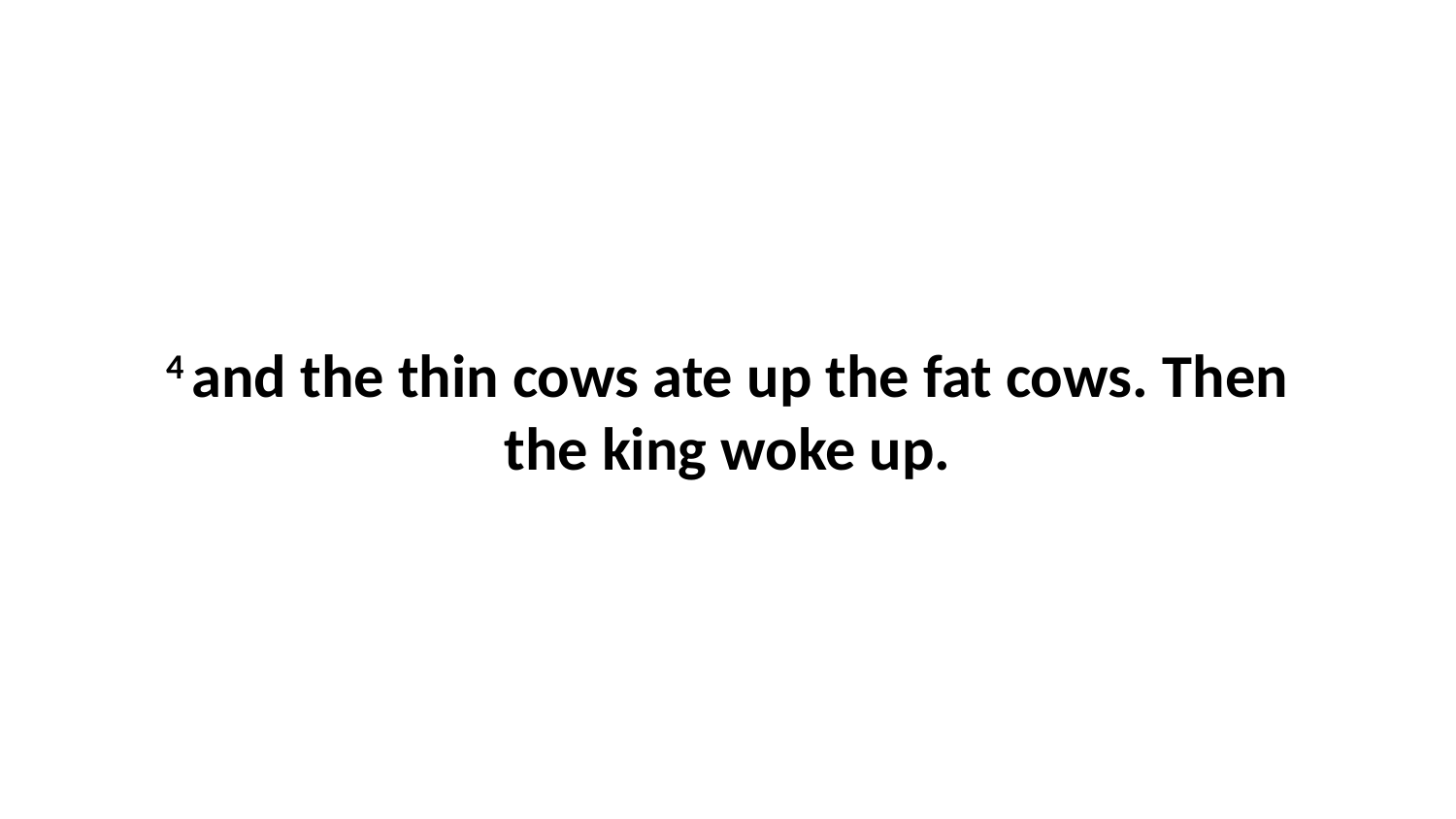

4 and the thin cows ate up the fat cows. Then the king woke up.